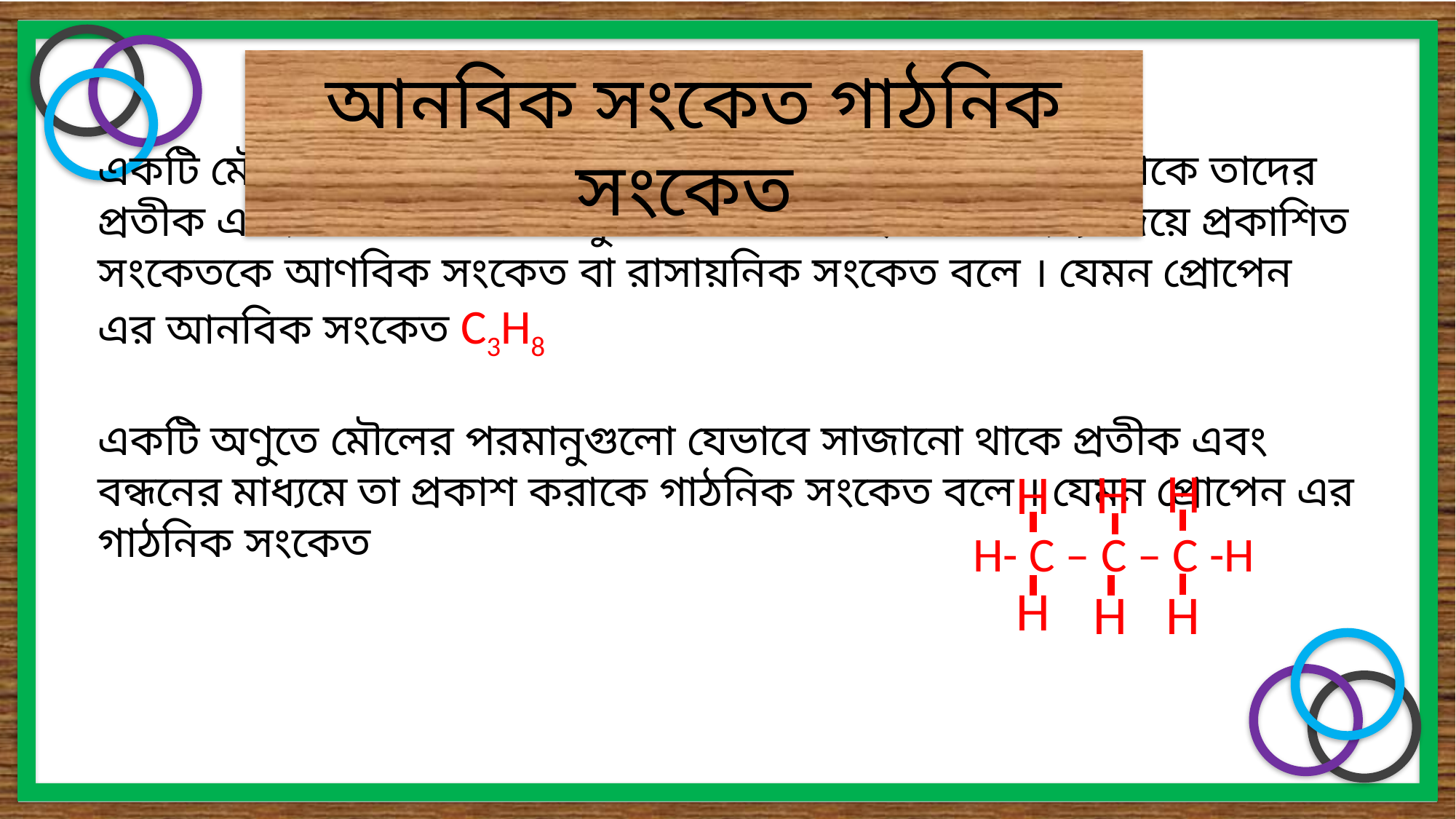

আনবিক সংকেত গাঠনিক সংকেত
একটি মৌল বা যৌগের অনুতে যে যে  ধরনের মৌলের পরমানু থাকে তাদের প্রতীক এবং যে মৌলের পরমানু যতটি থাকে সেই সকল সংখ্যা দিয়ে প্রকাশিত সংকেতকে আণবিক সংকেত বা রাসায়নিক সংকেত বলে । যেমন প্রোপেন এর আনবিক সংকেত C3H8

একটি অণুতে মৌলের পরমানুগুলো যেভাবে সাজানো থাকে প্রতীক এবং বন্ধনের মাধ্যমে তা প্রকাশ করাকে গাঠনিক সংকেত বলে । যেমন প্রোপেন এর গাঠনিক সংকেত
H
H
H
H
H
H
 H- C – C – C -H